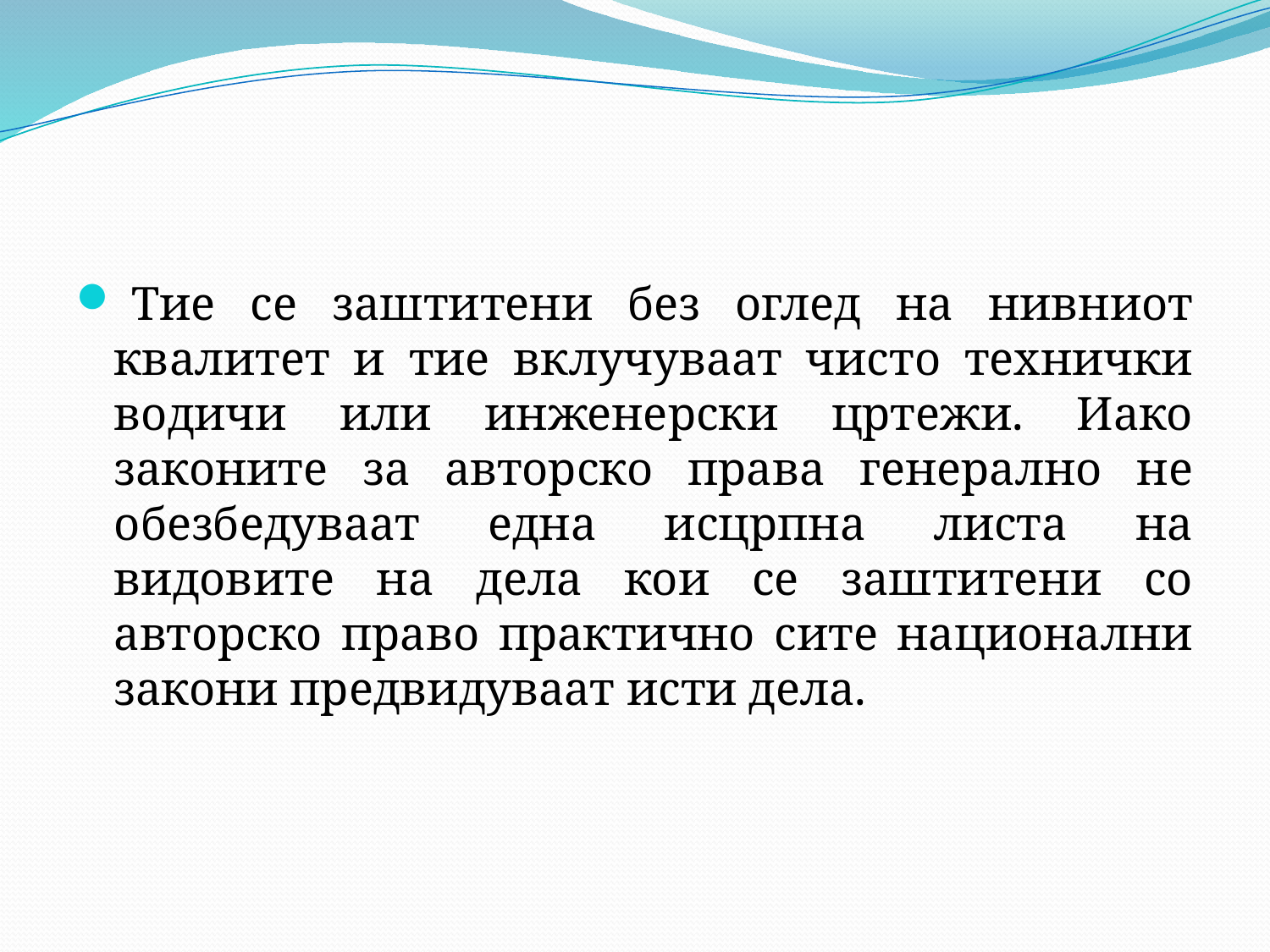

Тие се заштитени без оглед на нивниот квалитет и тие вклучуваат чисто технички водичи или инженерски цртежи. Иако законите за авторско права генерално не обезбедуваат една исцрпна листа на видовите на дела кои се заштитени со авторско право практично сите национални закони предвидуваат исти дела.